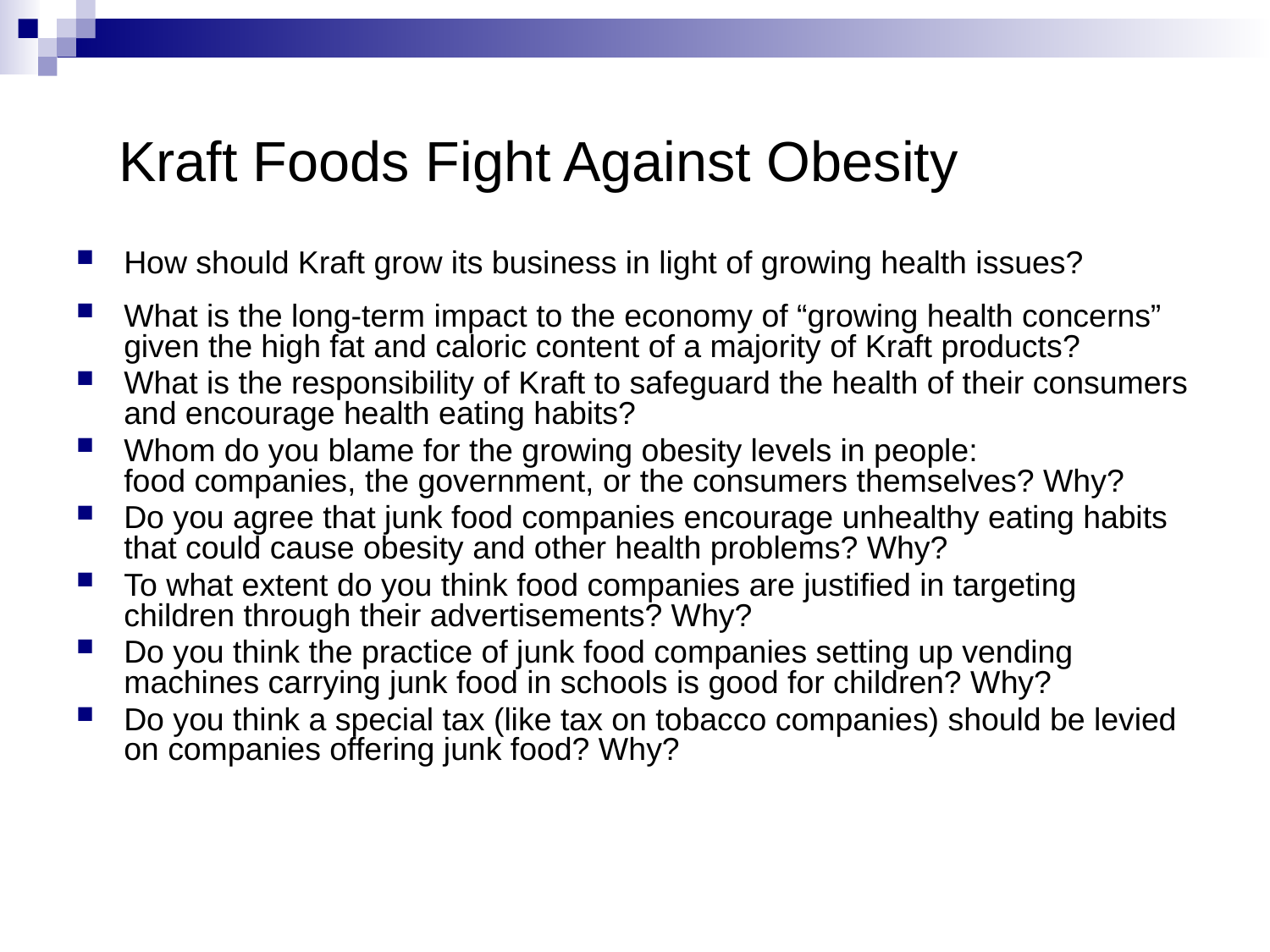

# Kraft Foods Fight Against Obesity
How should Kraft grow its business in light of growing health issues?

What is the long-term impact to the economy of “growing health concerns” given the high fat and caloric content of a majority of Kraft products?
What is the responsibility of Kraft to safeguard the health of their consumers and encourage health eating habits?
Whom do you blame for the growing obesity levels in people:                   food companies, the government, or the consumers themselves? Why?
Do you agree that junk food companies encourage unhealthy eating habits that could cause obesity and other health problems? Why?
To what extent do you think food companies are justified in targeting children through their advertisements? Why?
Do you think the practice of junk food companies setting up vending machines carrying junk food in schools is good for children? Why?
Do you think a special tax (like tax on tobacco companies) should be levied on companies offering junk food? Why?